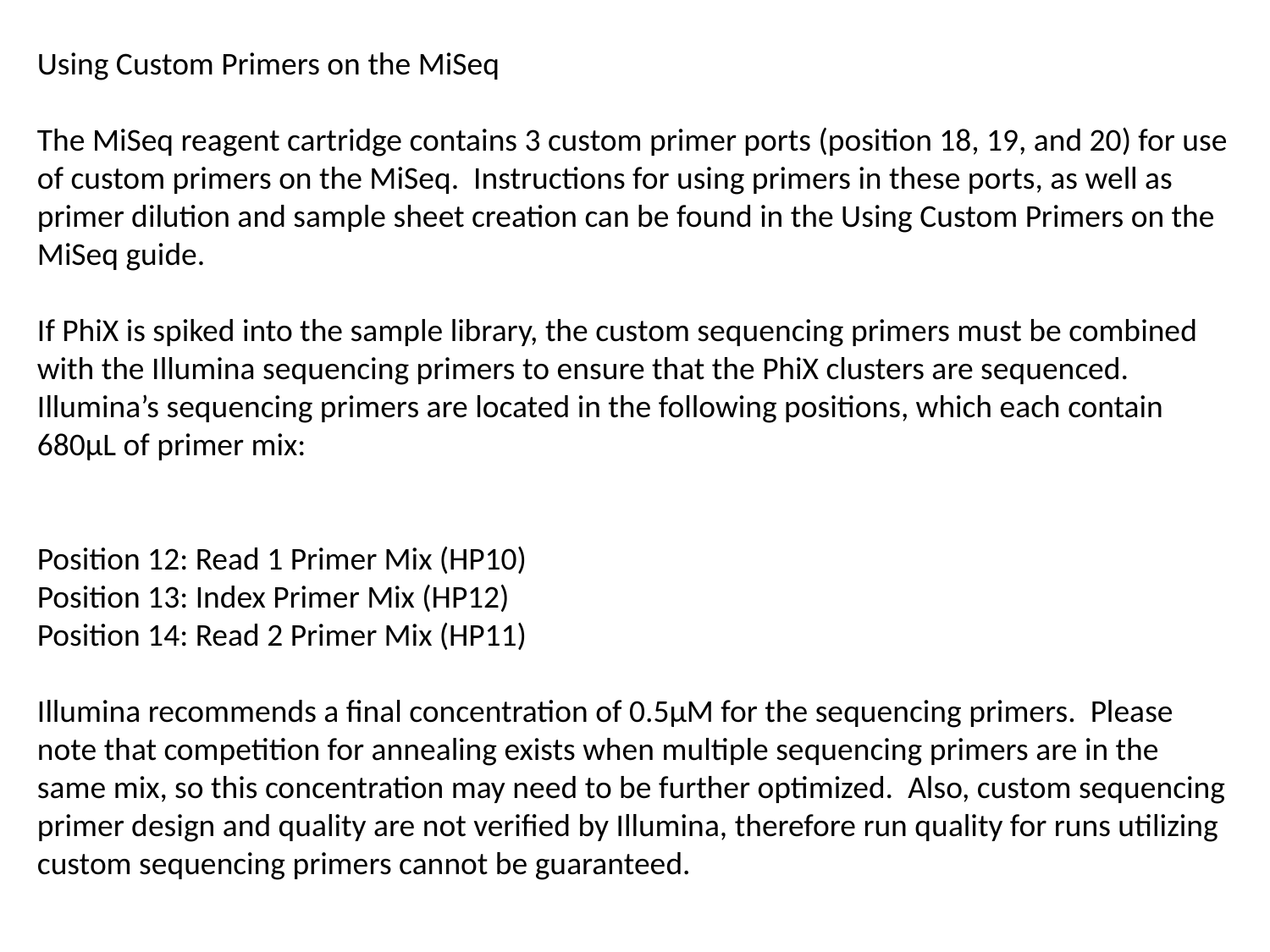

Using Custom Primers on the MiSeq

The MiSeq reagent cartridge contains 3 custom primer ports (position 18, 19, and 20) for use of custom primers on the MiSeq.  Instructions for using primers in these ports, as well as primer dilution and sample sheet creation can be found in the Using Custom Primers on the MiSeq guide.

If PhiX is spiked into the sample library, the custom sequencing primers must be combined with the Illumina sequencing primers to ensure that the PhiX clusters are sequenced.   Illumina’s sequencing primers are located in the following positions, which each contain 680µL of primer mix:

Position 12: Read 1 Primer Mix (HP10)
Position 13: Index Primer Mix (HP12)
Position 14: Read 2 Primer Mix (HP11)

Illumina recommends a final concentration of 0.5µM for the sequencing primers.  Please note that competition for annealing exists when multiple sequencing primers are in the same mix, so this concentration may need to be further optimized.  Also, custom sequencing primer design and quality are not verified by Illumina, therefore run quality for runs utilizing custom sequencing primers cannot be guaranteed.